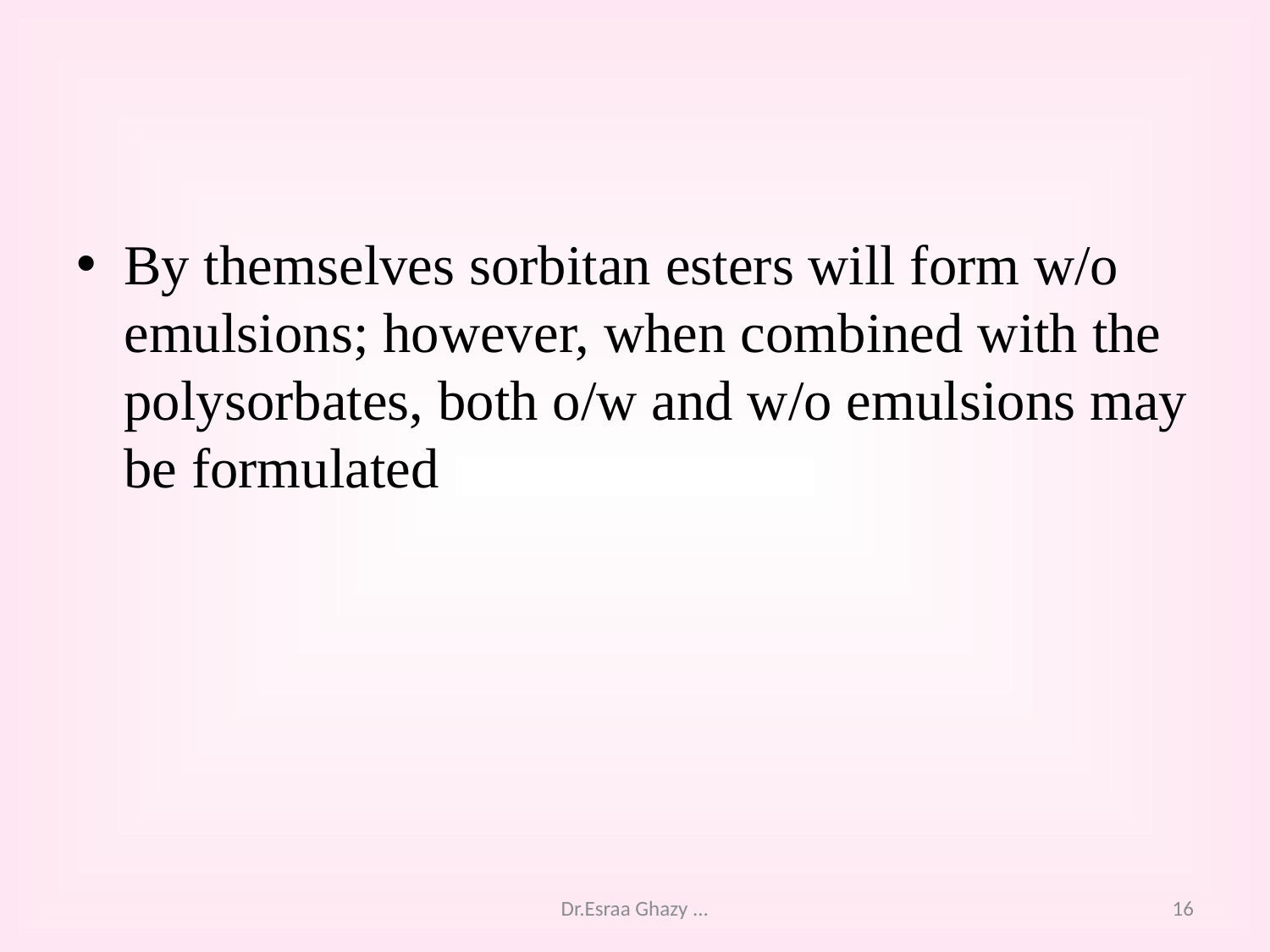

#
By themselves sorbitan esters will form w/o emulsions; however, when combined with the polysorbates, both o/w and w/o emulsions may be formulated
Dr.Esraa Ghazy ...
16